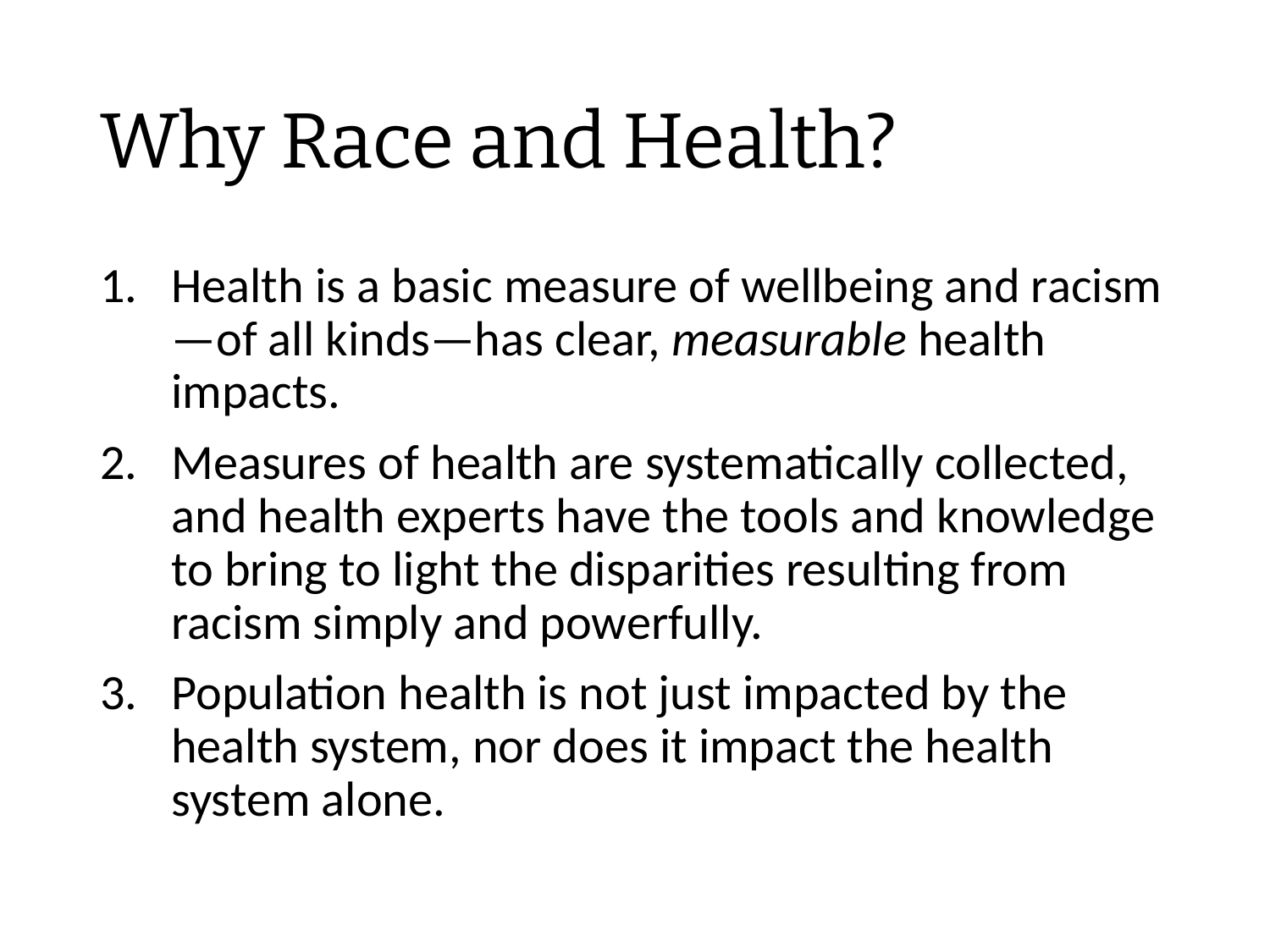

# Why Race and Health?
Health is a basic measure of wellbeing and racism—of all kinds—has clear, measurable health impacts.
Measures of health are systematically collected, and health experts have the tools and knowledge to bring to light the disparities resulting from racism simply and powerfully.
Population health is not just impacted by the health system, nor does it impact the health system alone.